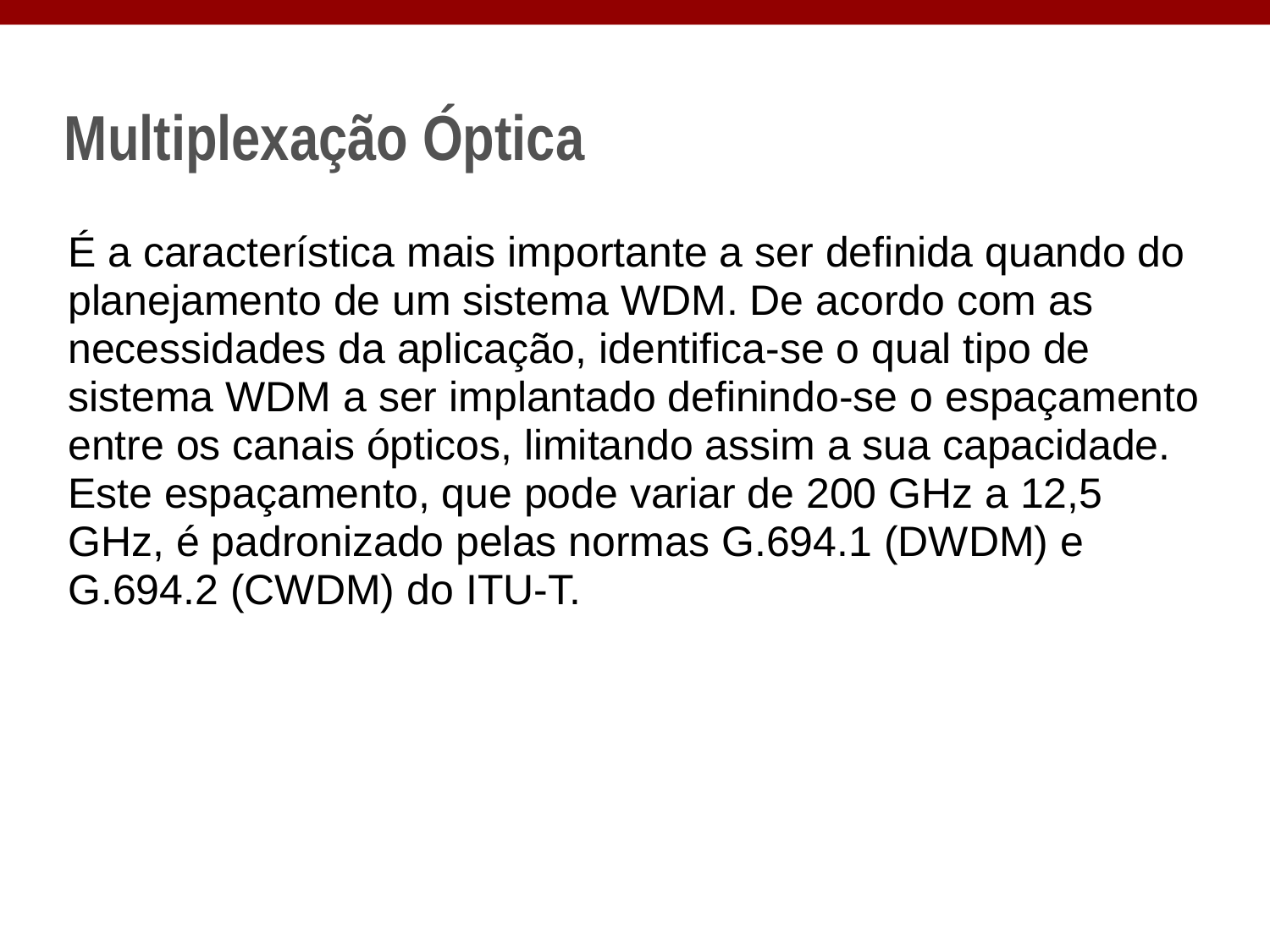

# Multiplexação Óptica
É a característica mais importante a ser definida quando do planejamento de um sistema WDM. De acordo com as necessidades da aplicação, identifica-se o qual tipo de sistema WDM a ser implantado definindo-se o espaçamento entre os canais ópticos, limitando assim a sua capacidade. Este espaçamento, que pode variar de 200 GHz a 12,5 GHz, é padronizado pelas normas G.694.1 (DWDM) e G.694.2 (CWDM) do ITU-T.